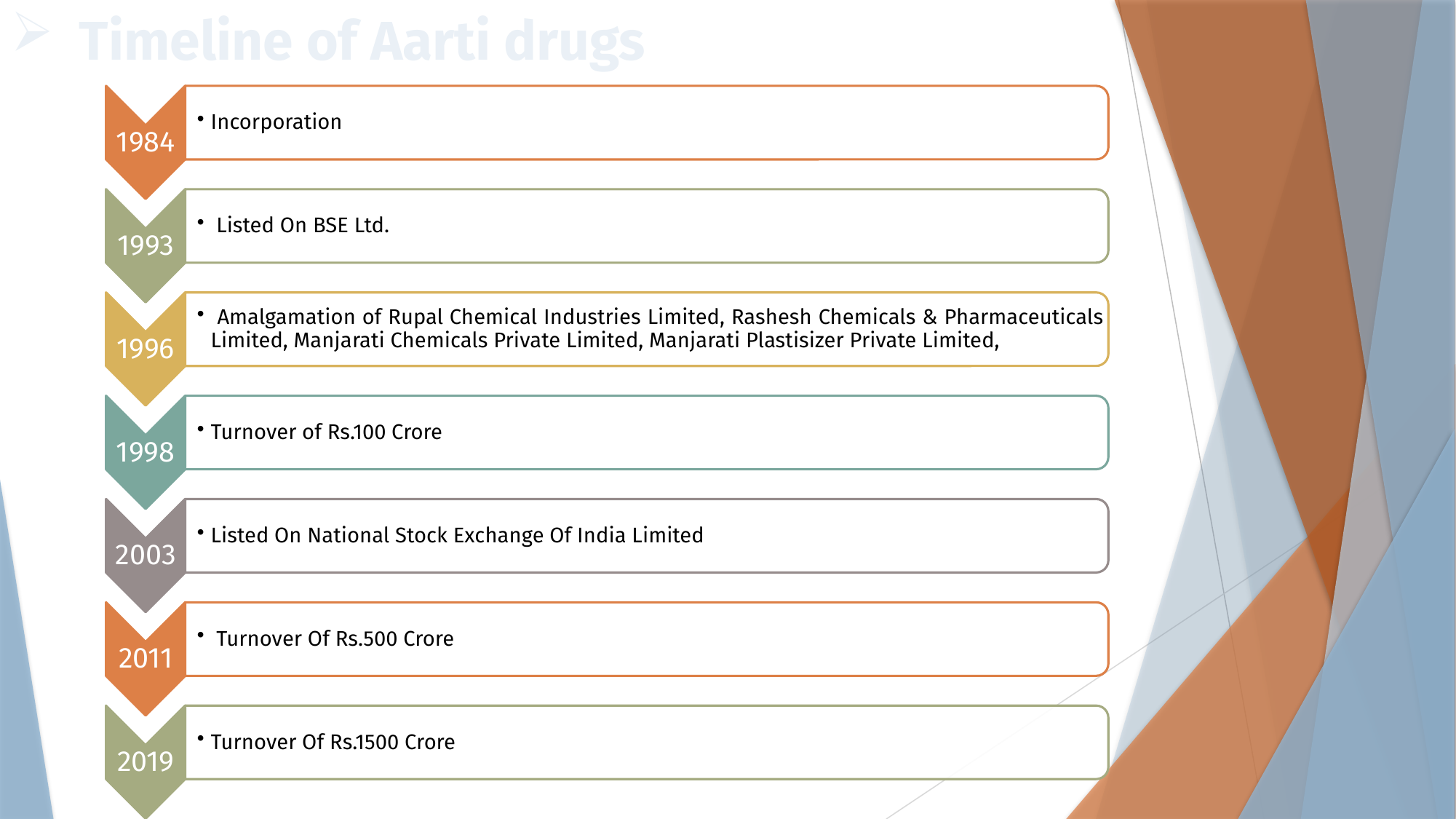

# Timeline of Aarti drugs
1984
Incorporation
1993
 Listed On BSE Ltd.
1996
 Amalgamation of Rupal Chemical Industries Limited, Rashesh Chemicals & Pharmaceuticals Limited, Manjarati Chemicals Private Limited, Manjarati Plastisizer Private Limited,
1998
Turnover of Rs.100 Crore
2003
Listed On National Stock Exchange Of India Limited
2011
 Turnover Of Rs.500 Crore
2019
Turnover Of Rs.1500 Crore